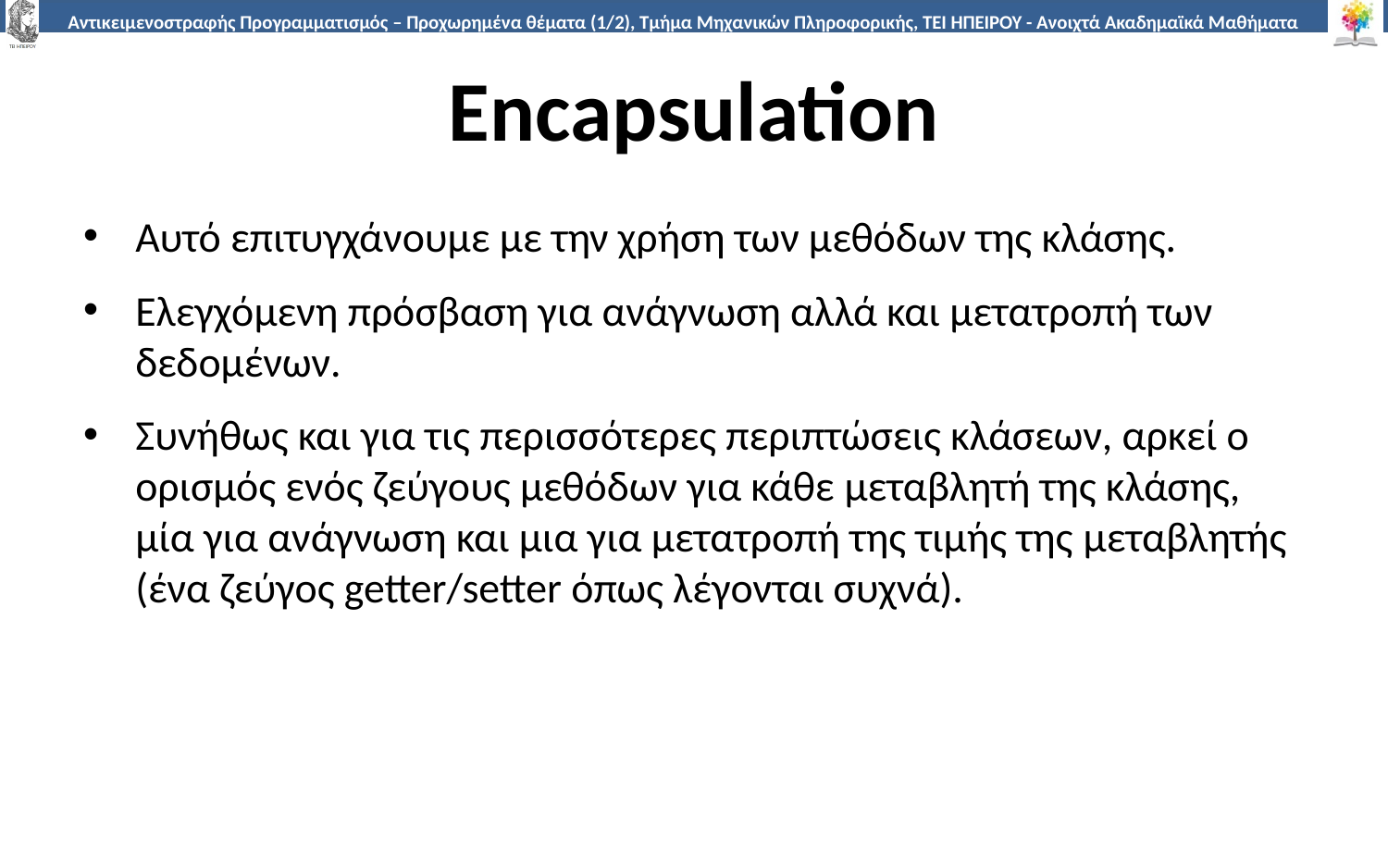

# Encapsulation
Aυτό επιτυγχάνουμε με την χρήση των μεθόδων της κλάσης.
Ελεγχόμενη πρόσβαση για ανάγνωση αλλά και μετατροπή των  δεδομένων.
Συνήθως και για τις περισσότερες περιπτώσεις κλάσεων, αρκεί ο ορισμός ενός ζεύγους μεθόδων για κάθε μεταβλητή της κλάσης, μία για ανάγνωση και μια για μετατροπή της τιμής της μεταβλητής (ένα ζεύγος getter/setter όπως λέγονται συχνά).